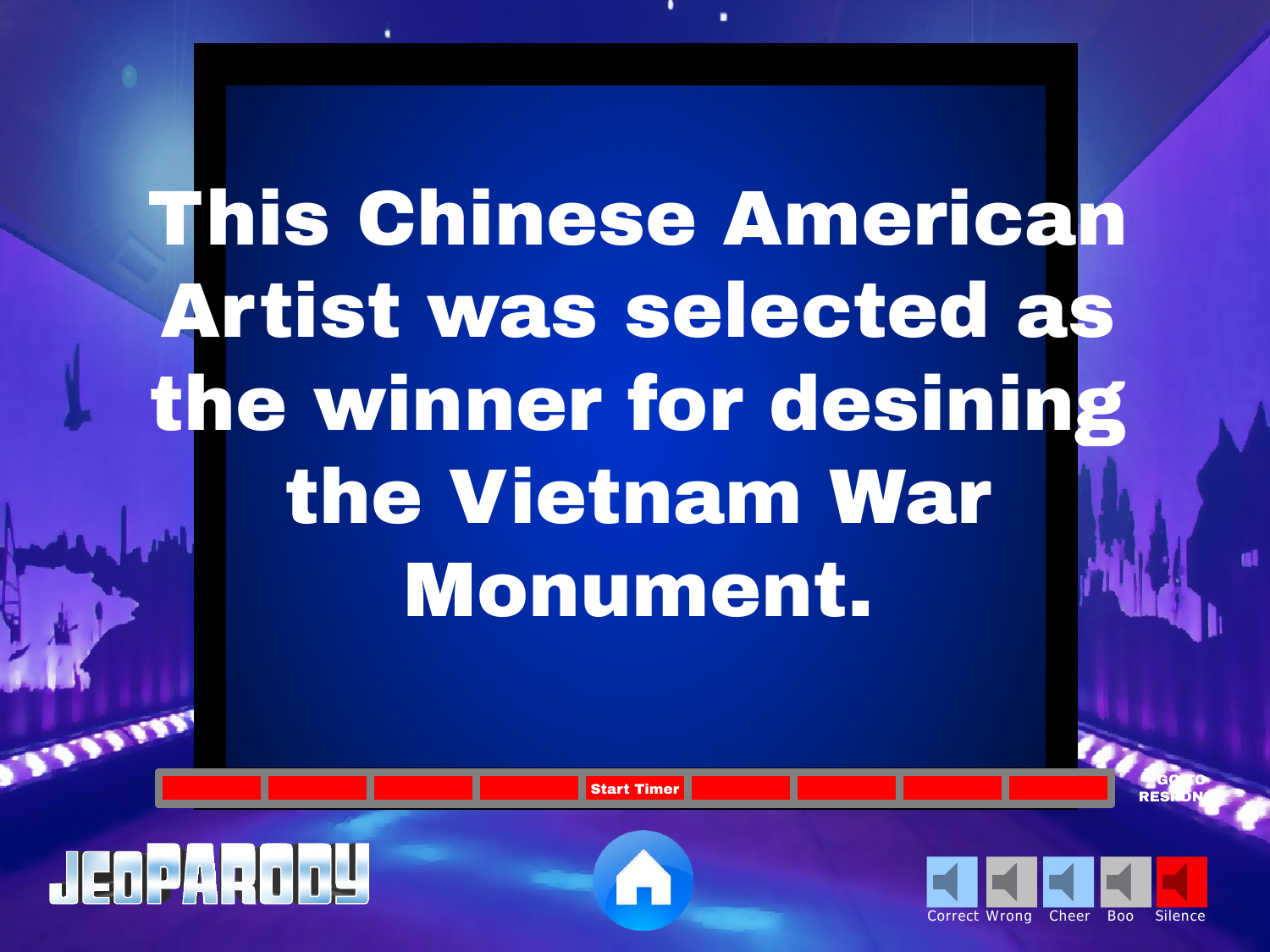

This Chinese American Artist was selected as the winner for desining the Vietnam War Monument.